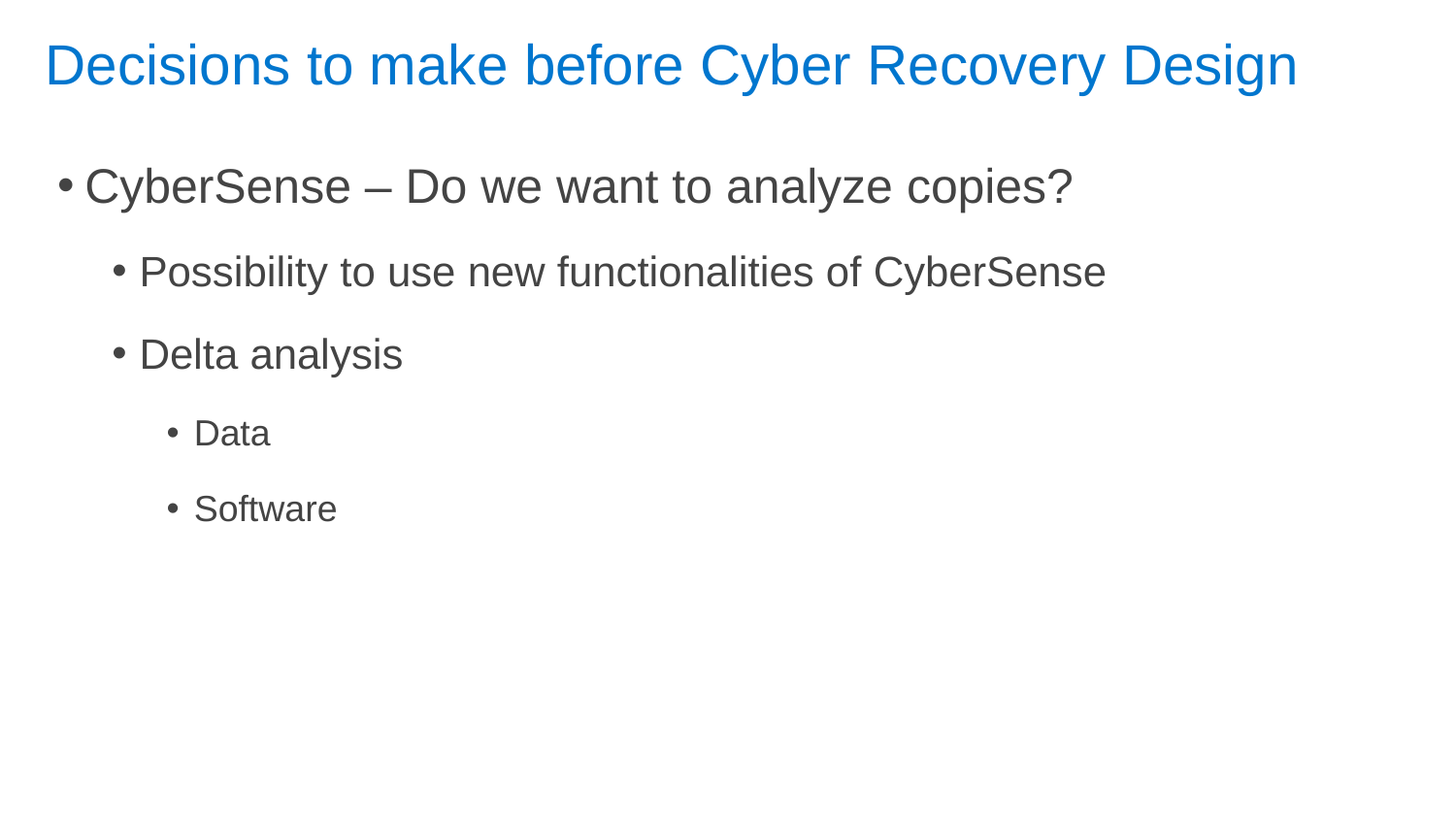

# Decisions to make before Cyber Recovery Design
CyberSense – Do we want to analyze copies?
Possibility to use new functionalities of CyberSense
Delta analysis
Data
Software